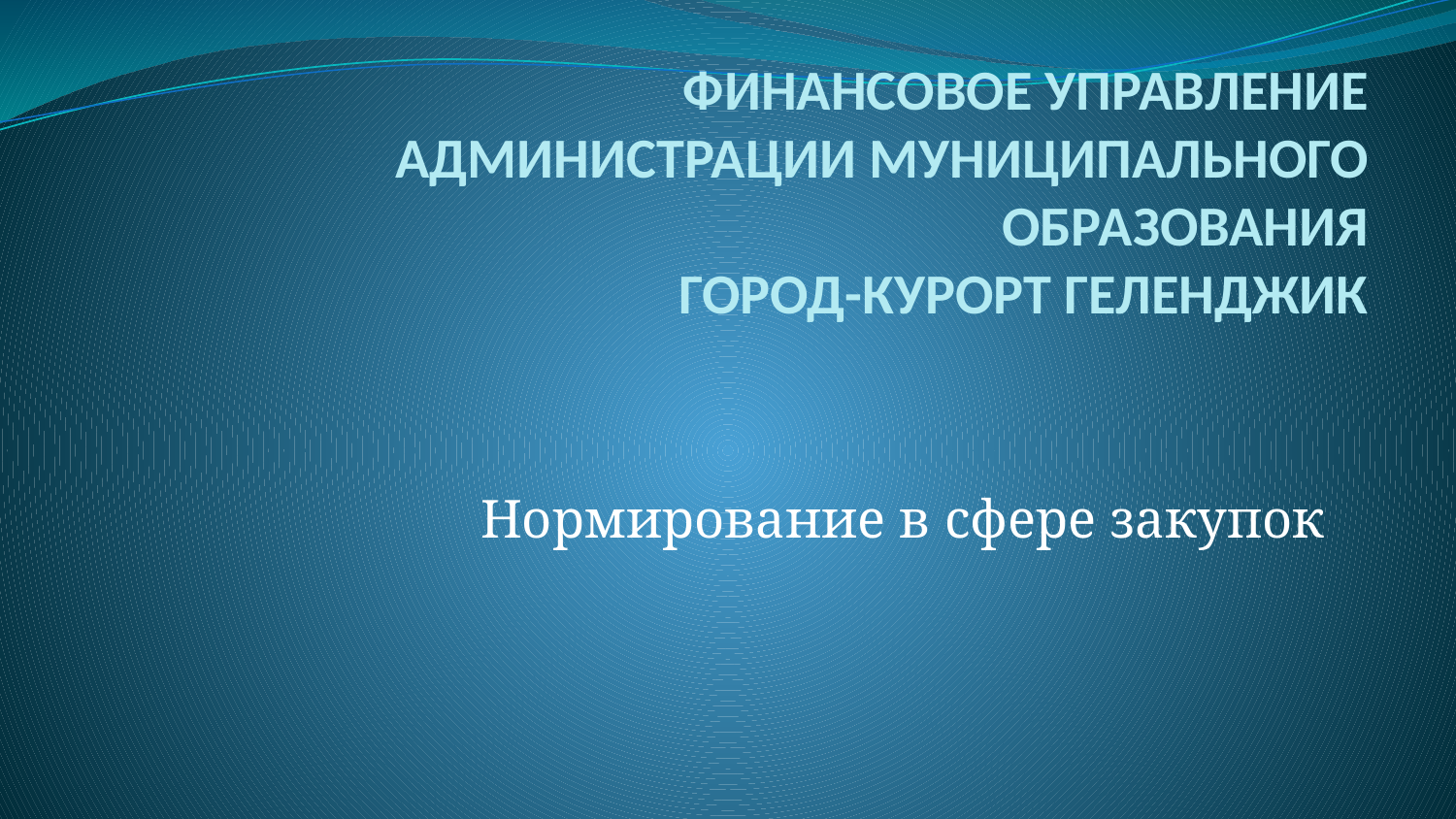

# ФИНАНСОВОЕ УПРАВЛЕНИЕ АДМИНИСТРАЦИИ МУНИЦИПАЛЬНОГО ОБРАЗОВАНИЯ ГОРОД-КУРОРТ ГЕЛЕНДЖИК
Нормирование в сфере закупок